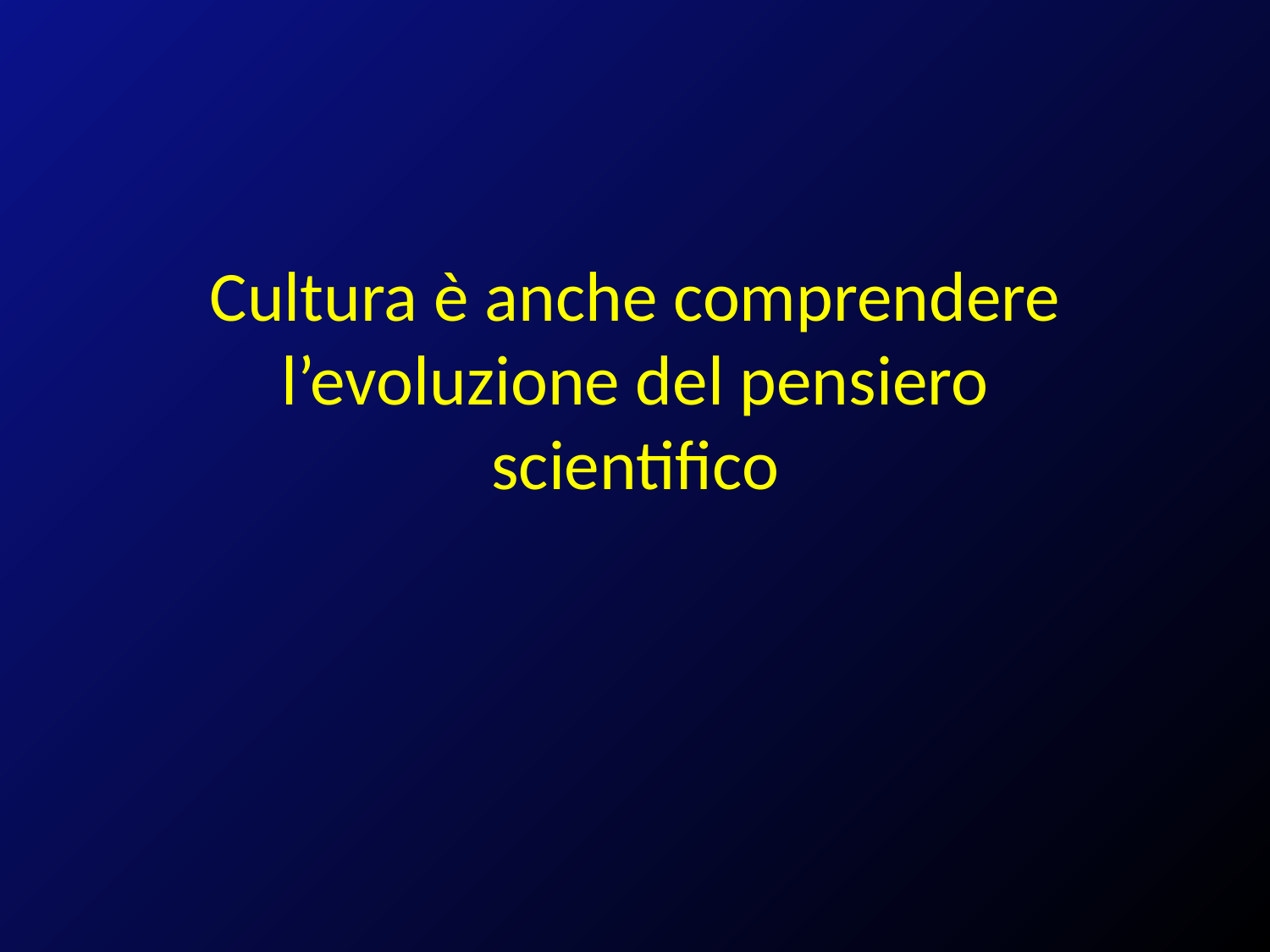

Cultura è anche comprendere l’evoluzione del pensiero scientifico